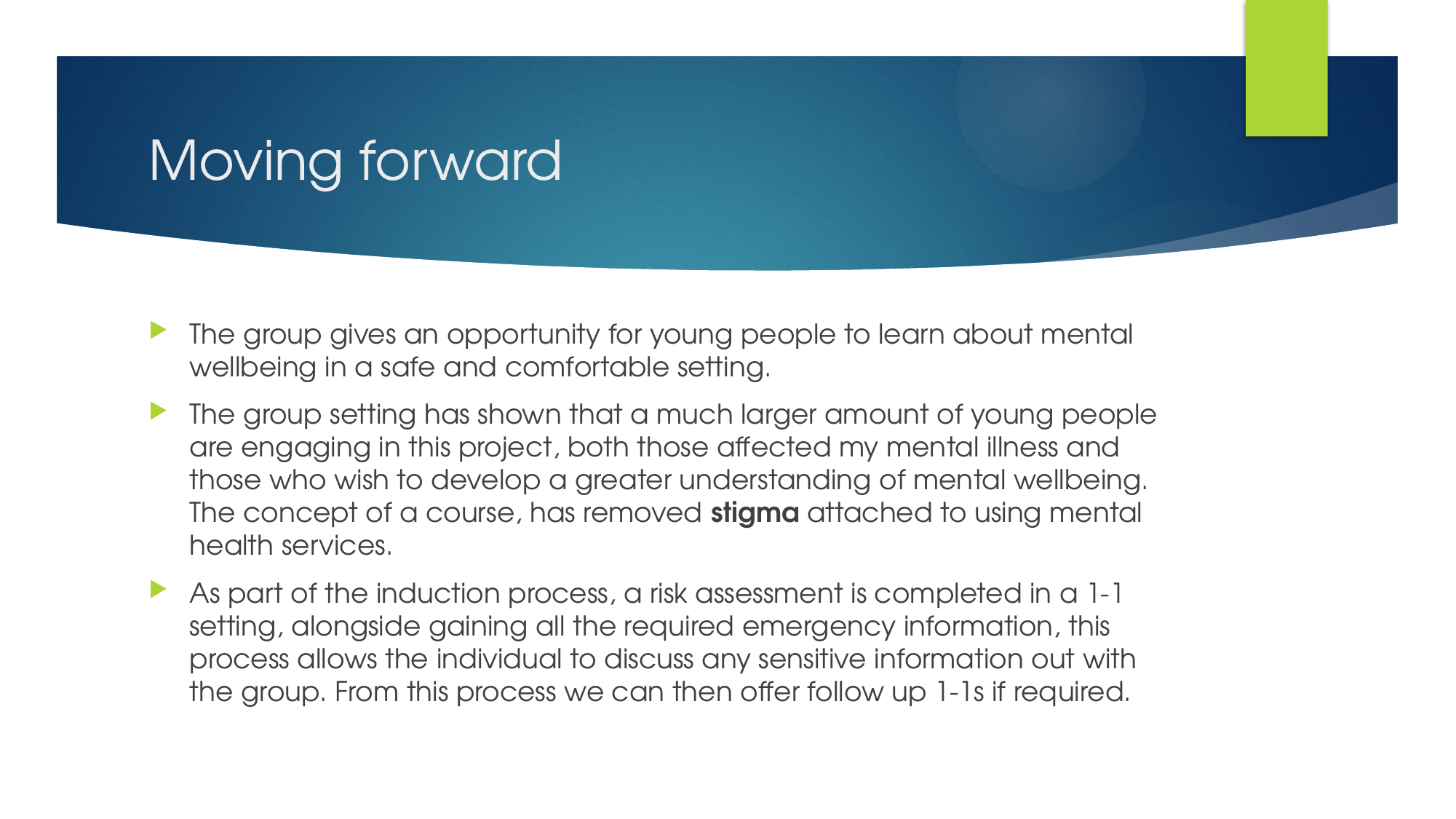

# Moving forward
The group gives an opportunity for young people to learn about mental wellbeing in a safe and comfortable setting.
The group setting has shown that a much larger amount of young people are engaging in this project, both those affected my mental illness and those who wish to develop a greater understanding of mental wellbeing. The concept of a course, has removed stigma attached to using mental health services.
As part of the induction process, a risk assessment is completed in a 1-1 setting, alongside gaining all the required emergency information, this process allows the individual to discuss any sensitive information out with the group. From this process we can then offer follow up 1-1s if required.